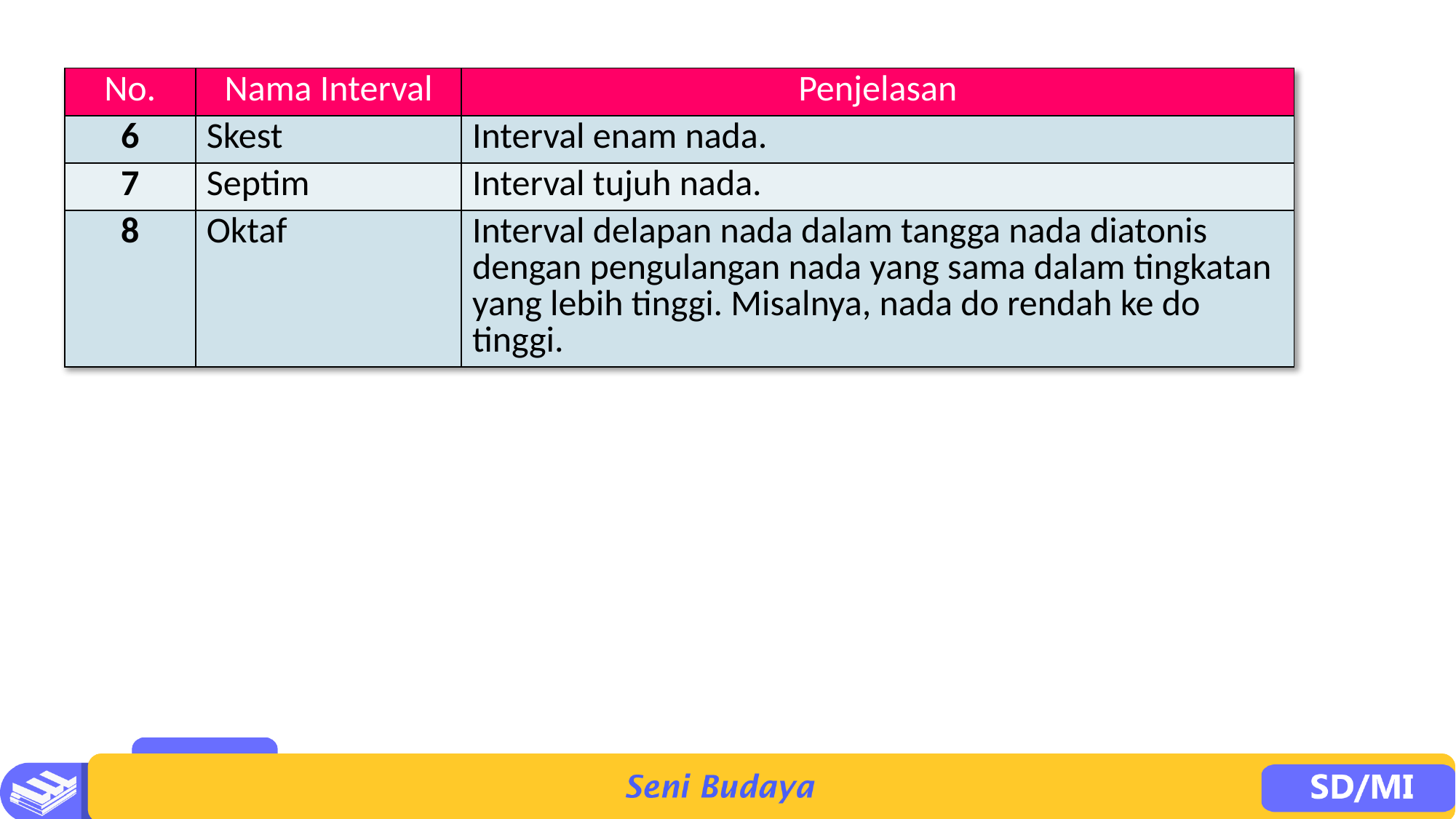

| No. | Nama Interval | Penjelasan |
| --- | --- | --- |
| 6 | Skest | Interval enam nada. |
| 7 | Septim | Interval tujuh nada. |
| 8 | Oktaf | Interval delapan nada dalam tangga nada diatonis dengan pengulangan nada yang sama dalam tingkatan yang lebih tinggi. Misalnya, nada do rendah ke do tinggi. |